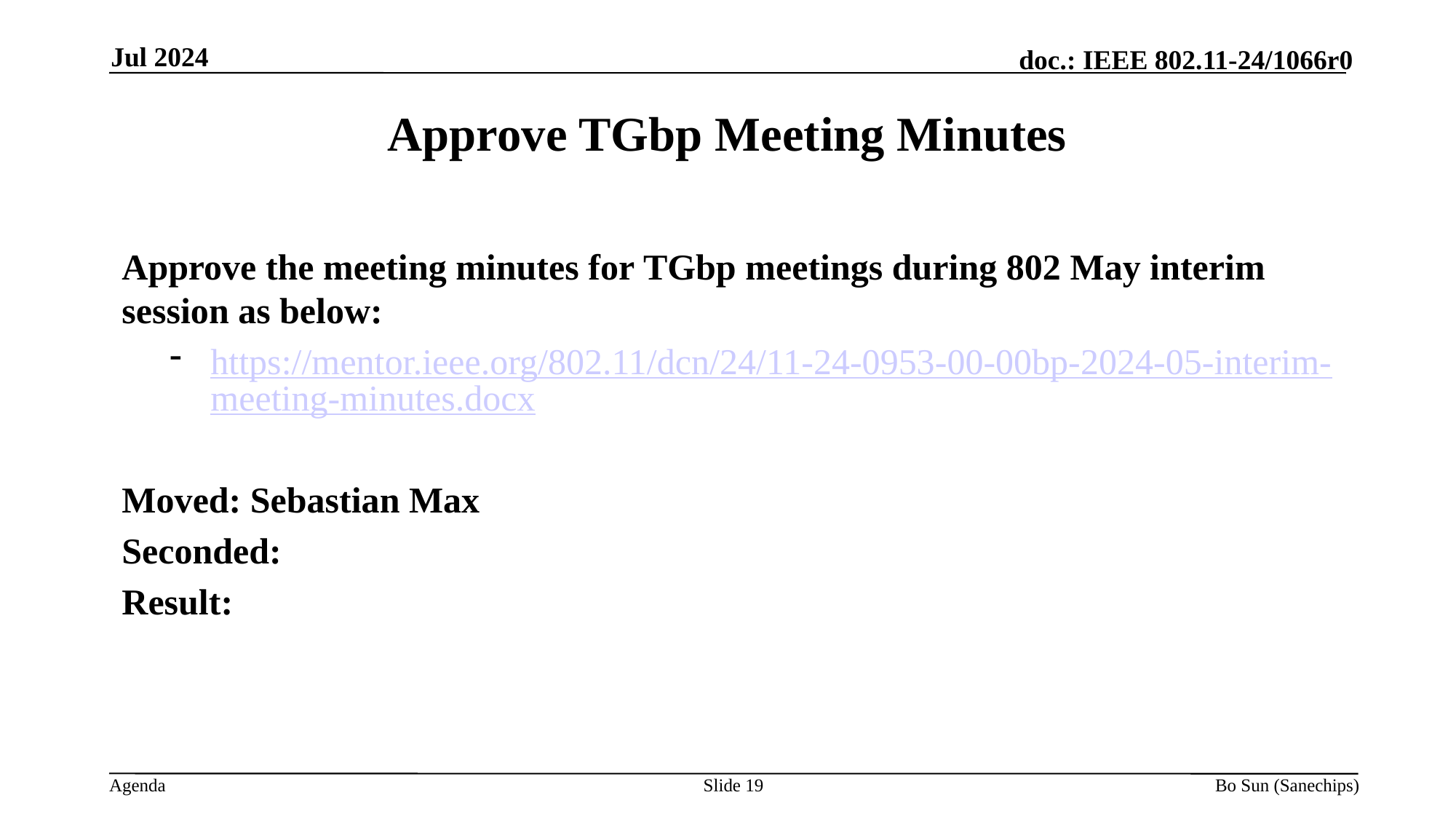

Jul 2024
Approve TGbp Meeting Minutes
Approve the meeting minutes for TGbp meetings during 802 May interim session as below:
https://mentor.ieee.org/802.11/dcn/24/11-24-0953-00-00bp-2024-05-interim-meeting-minutes.docx

Moved: Sebastian Max
Seconded:
Result:
Slide 19
Bo Sun (Sanechips)